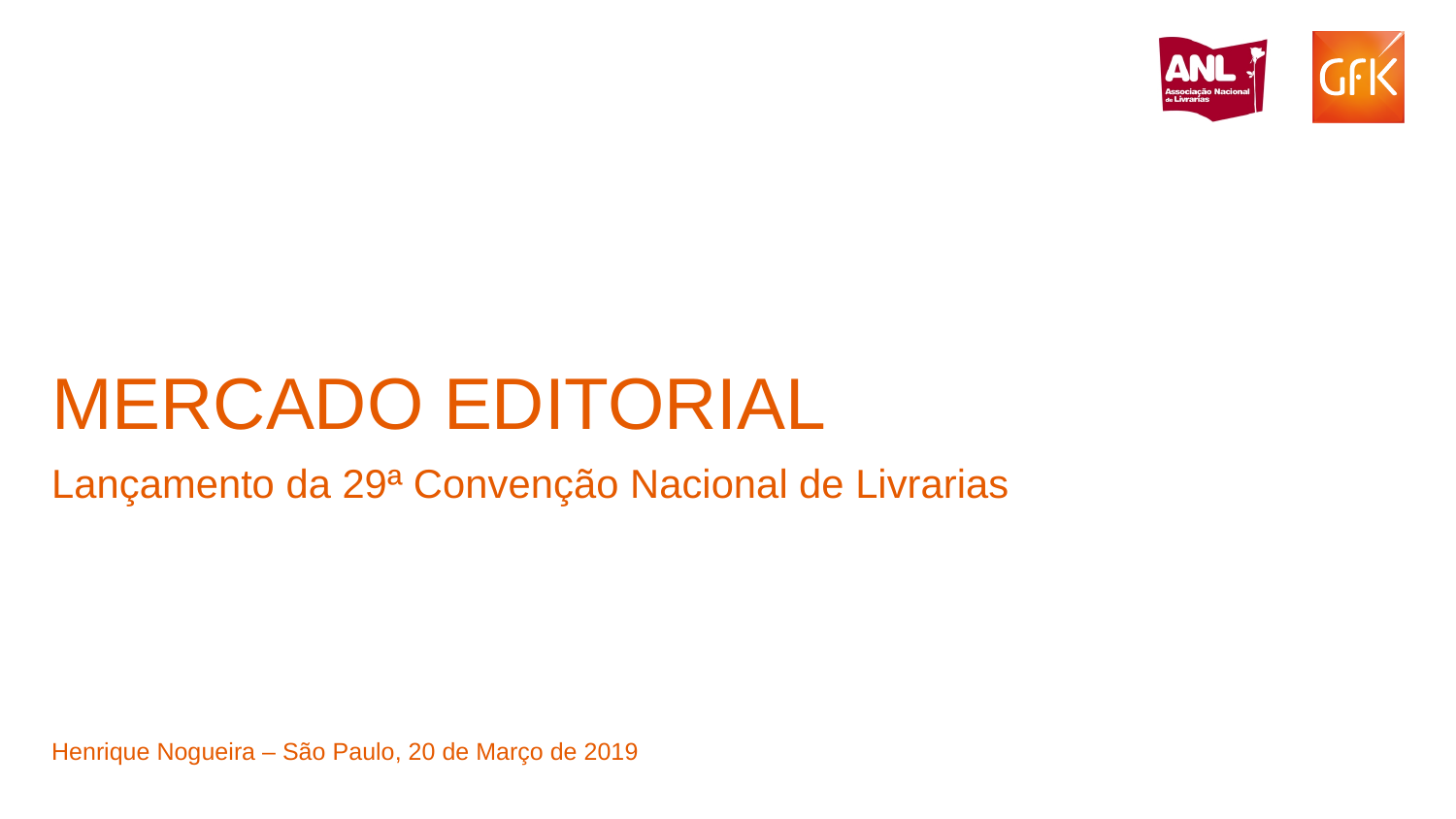

# MERCADO EDITORIAL
Lançamento da 29ª Convenção Nacional de Livrarias
Henrique Nogueira – São Paulo, 20 de Março de 2019